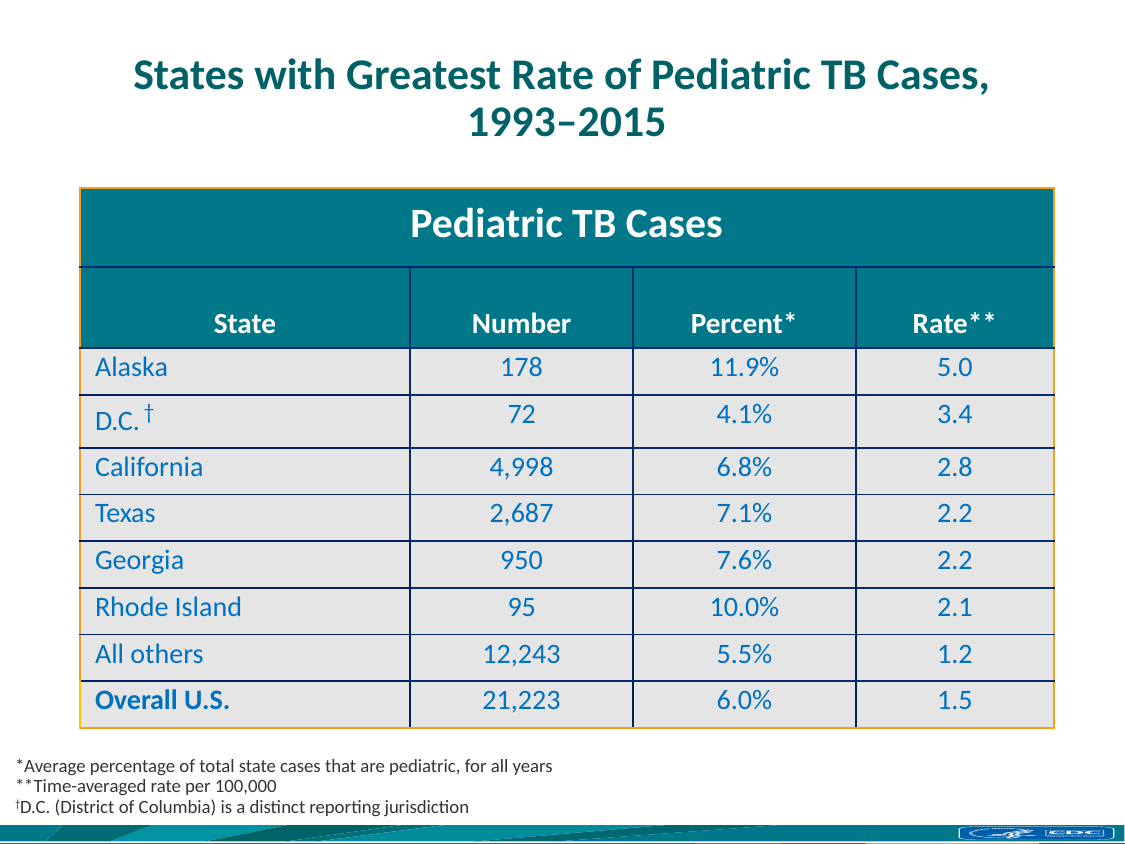

# States with Greatest Rate of Pediatric TB Cases, 1993–2015
| Pediatric TB Cases |  |  |  |
| --- | --- | --- | --- |
| State | Number | Percent\* | Rate\*\* |
| Alaska | 178 | 11.9% | 5.0 |
| D.C. † | 72 | 4.1% | 3.4 |
| California | 4,998 | 6.8% | 2.8 |
| Texas | 2,687 | 7.1% | 2.2 |
| Georgia | 950 | 7.6% | 2.2 |
| Rhode Island | 95 | 10.0% | 2.1 |
| All others | 12,243 | 5.5% | 1.2 |
| Overall U.S. | 21,223 | 6.0% | 1.5 |
*Average percentage of total state cases that are pediatric, for all years
**Time-averaged rate per 100,000
†D.C. (District of Columbia) is a distinct reporting jurisdiction